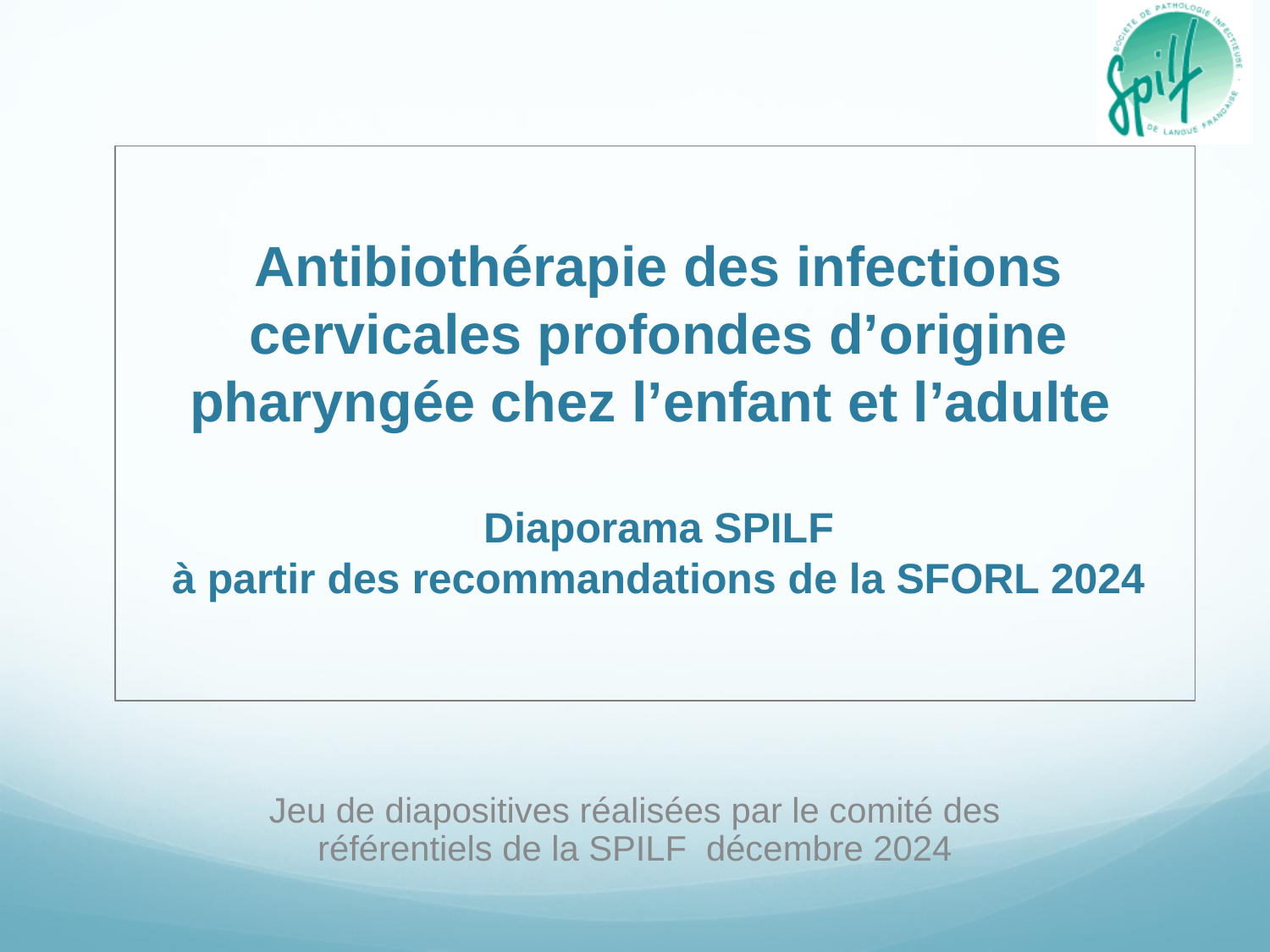

# Antibiothérapie des infections cervicales profondes d’origine pharyngée chez l’enfant et l’adulte Diaporama SPILF à partir des recommandations de la SFORL 2024
Jeu de diapositives réalisées par le comité des référentiels de la SPILF  décembre 2024